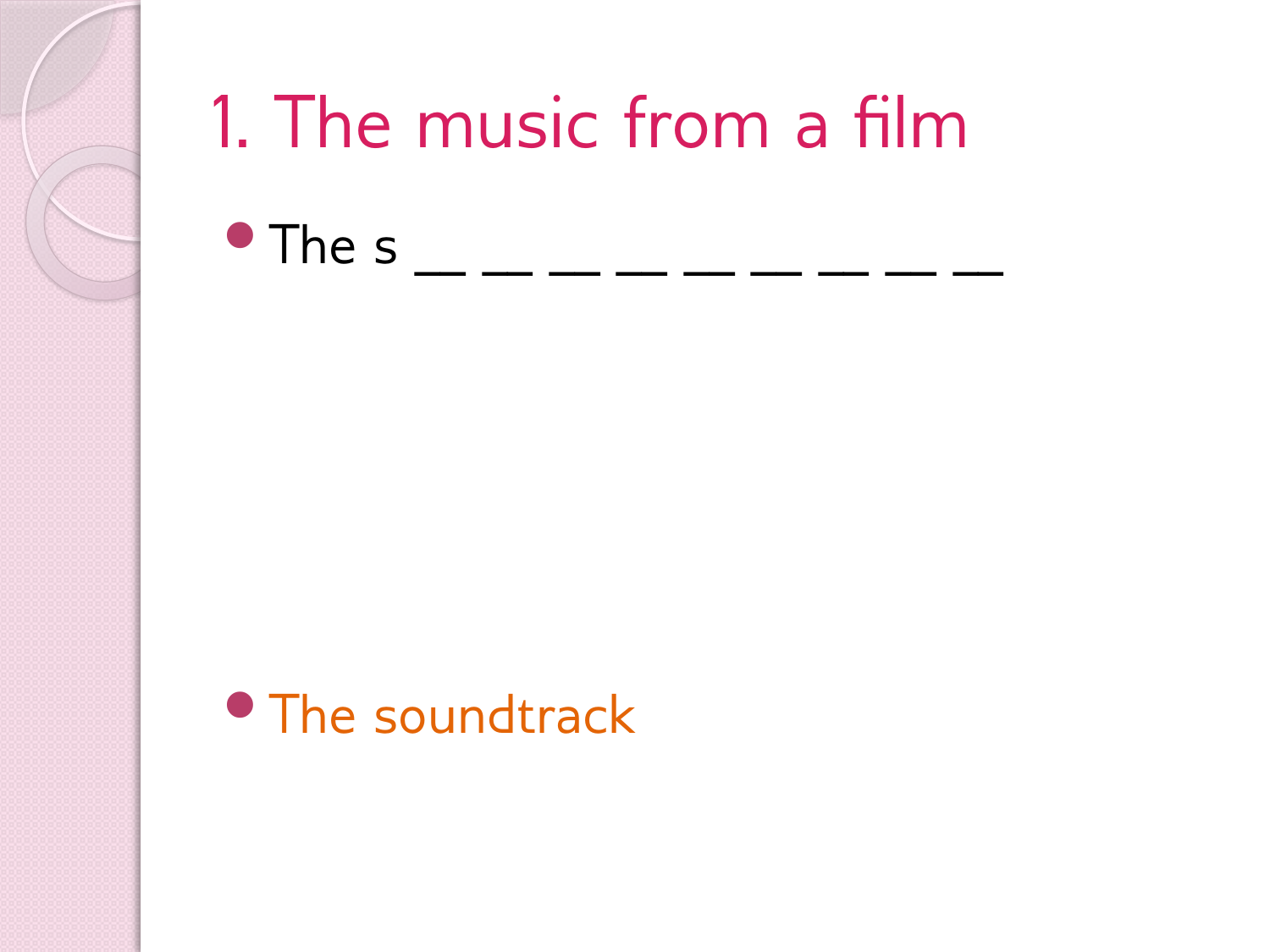

# 1. The music from a film
The s __ __ __ __ __ __ __ __ __

The soundtrack